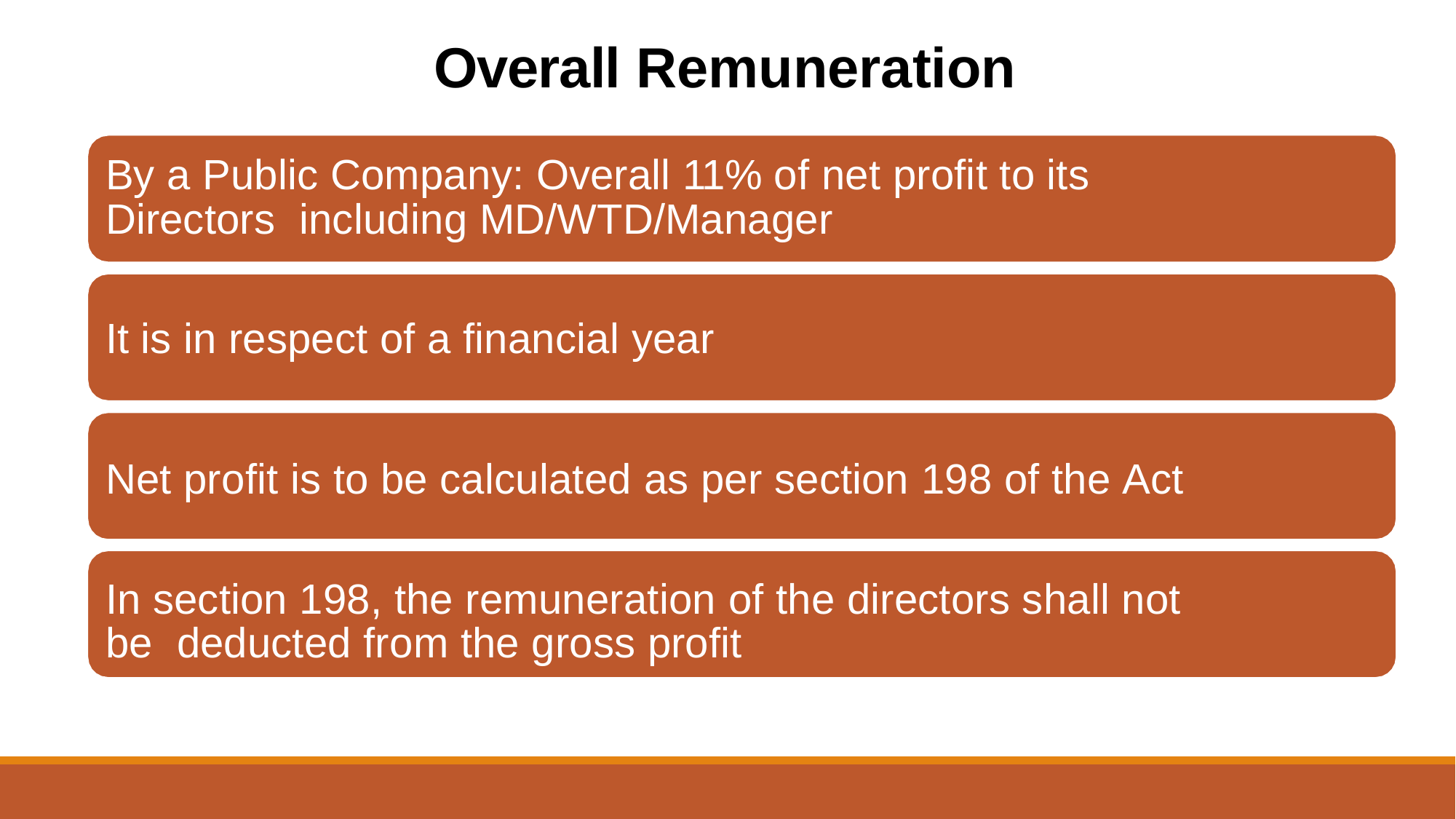

# Overall Remuneration

By a Public Company: Overall 11% of net profit to its Directors  including MD/WTD/Manager

It is in respect of a financial year

Net profit is to be calculated as per section 198 of the Act

In section 198, the remuneration of the directors shall not be  deducted from the gross profit